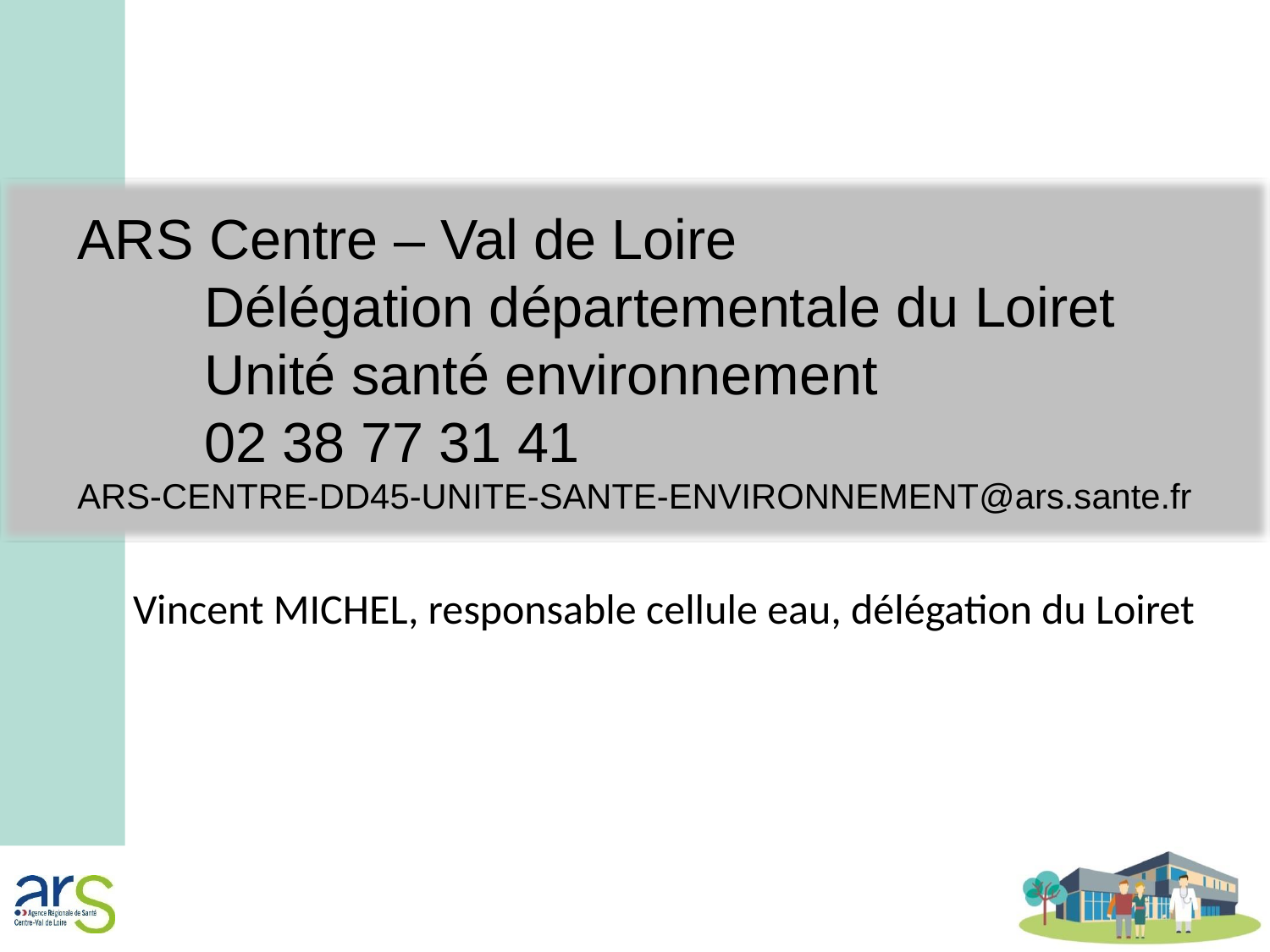

ARS Centre – Val de Loire
	Délégation départementale du Loiret
	Unité santé environnement
	02 38 77 31 41
ARS-CENTRE-DD45-UNITE-SANTE-ENVIRONNEMENT@ars.sante.fr
Vincent MICHEL, responsable cellule eau, délégation du Loiret